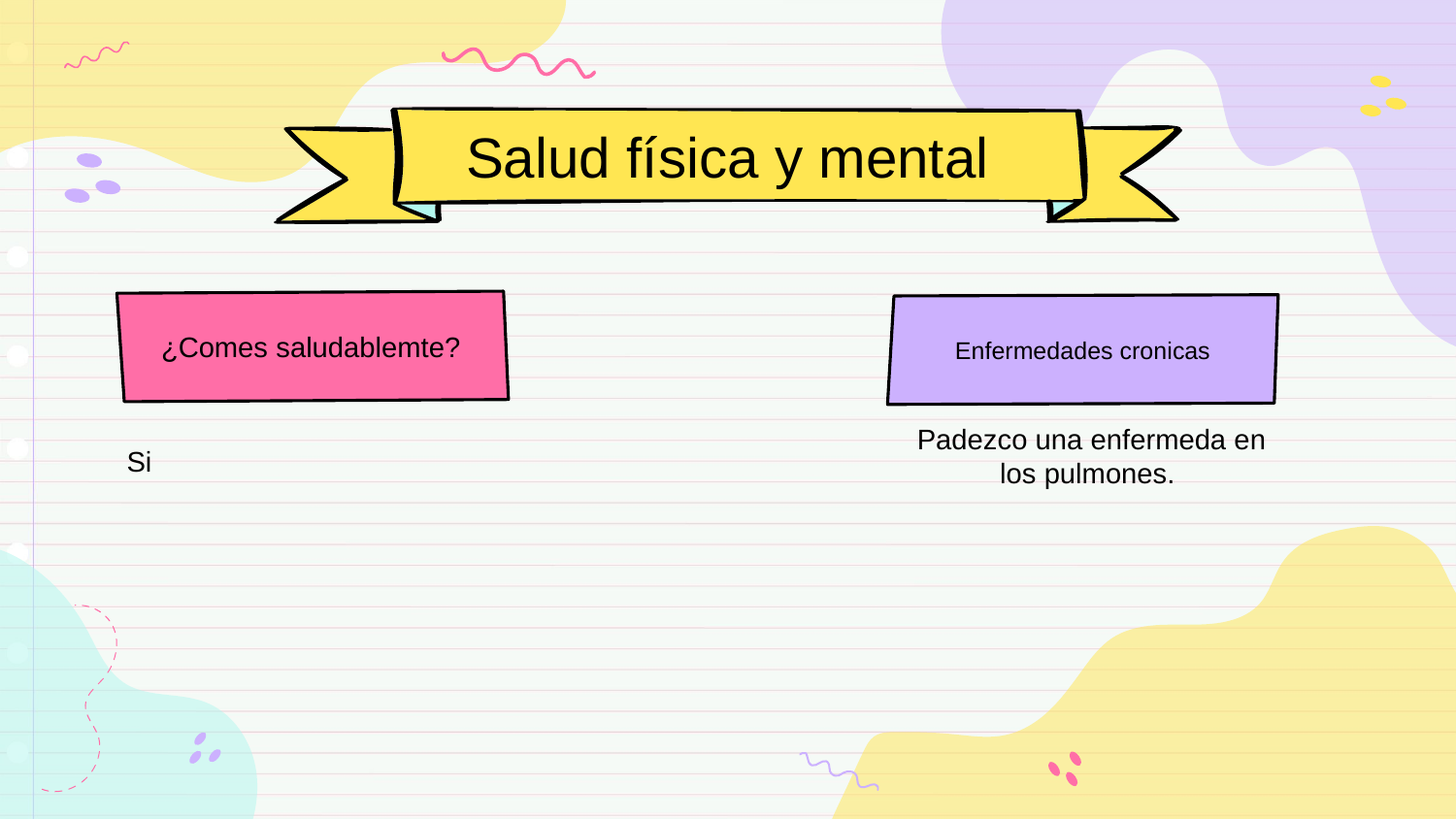

# Salud física y mental

¿Comes saludablemte?
Enfermedades cronicas
Padezco una enfermeda en los pulmones.
Si